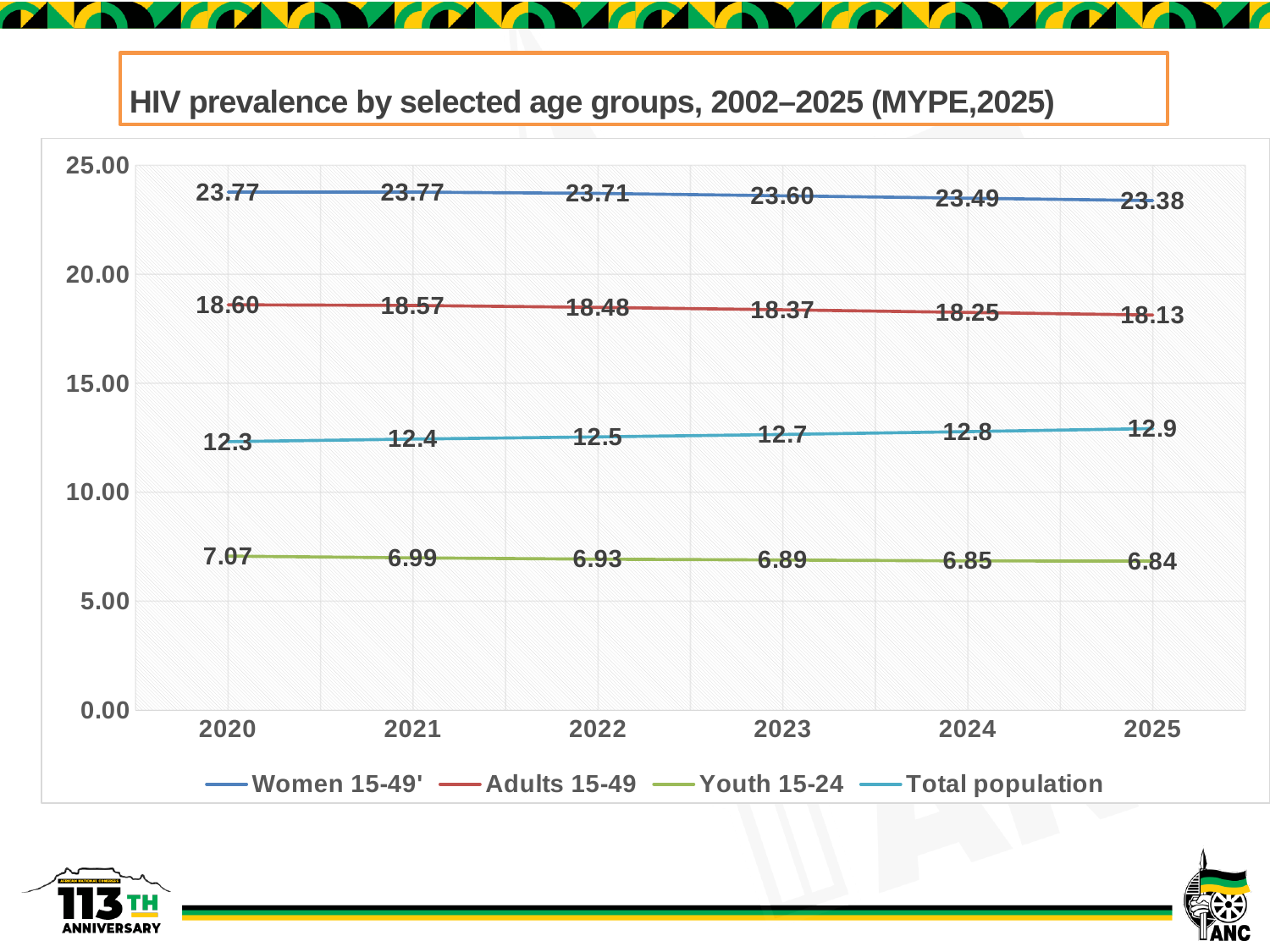

HIV prevalence by selected age groups, 2002–2025 (MYPE,2025)

[unsupported chart]